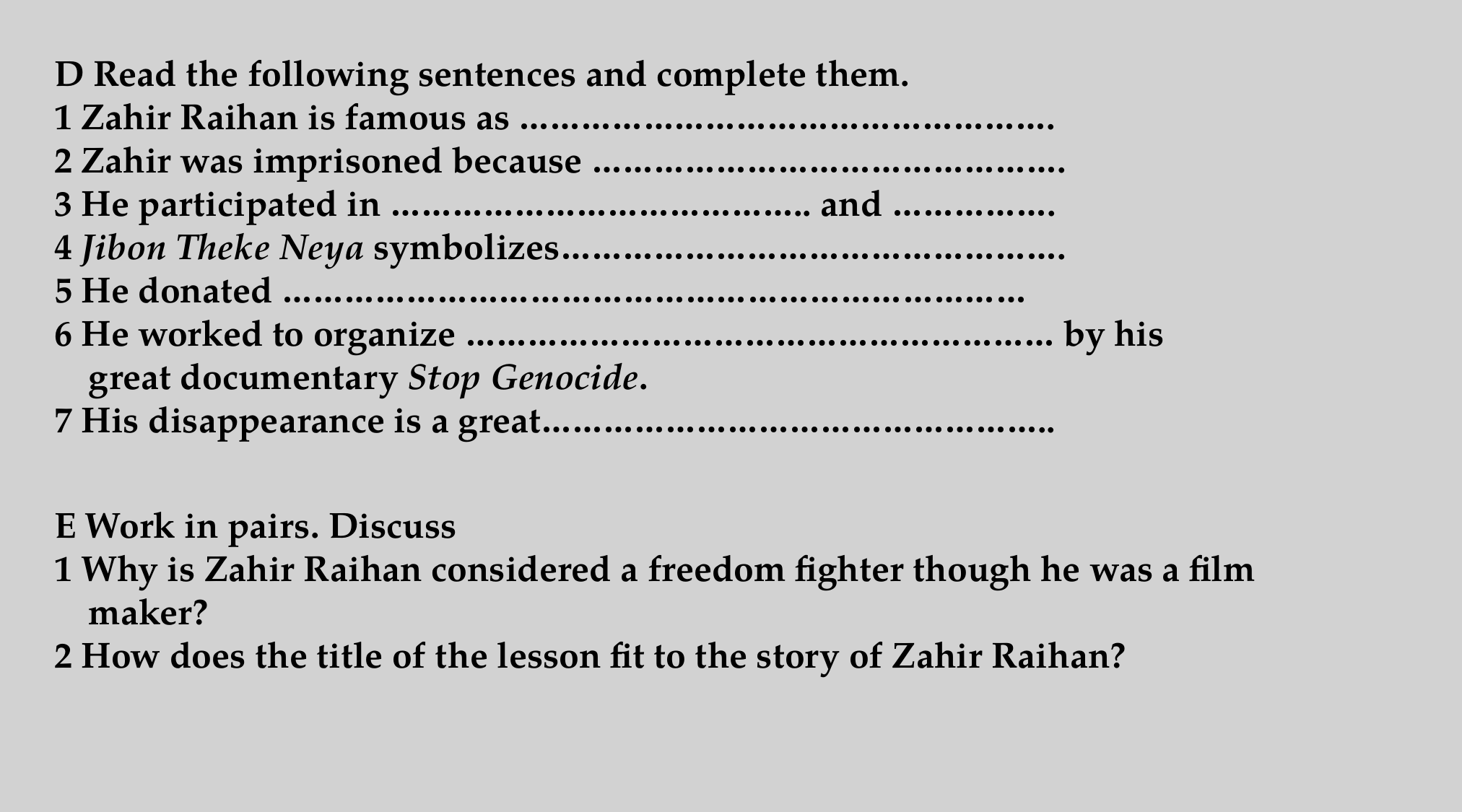

D Read the following sentences and complete them.
1 Zahir Raihan is famous as …………………………………………….
2 Zahir was imprisoned because ……………………………………….
3 He participated in ………………………………….. and …………….
4 Jibon Theke Neya symbolizes………………………………………….
5 He donated ………………………………………………………………
6 He worked to organize ………………………………………………… by his
	great documentary Stop Genocide.
7 His disappearance is a great…………………………………………..

E Work in pairs. Discuss
1 Why is Zahir Raihan considered a freedom fighter though he was a film
	maker?
2 How does the title of the lesson fit to the story of Zahir Raihan?